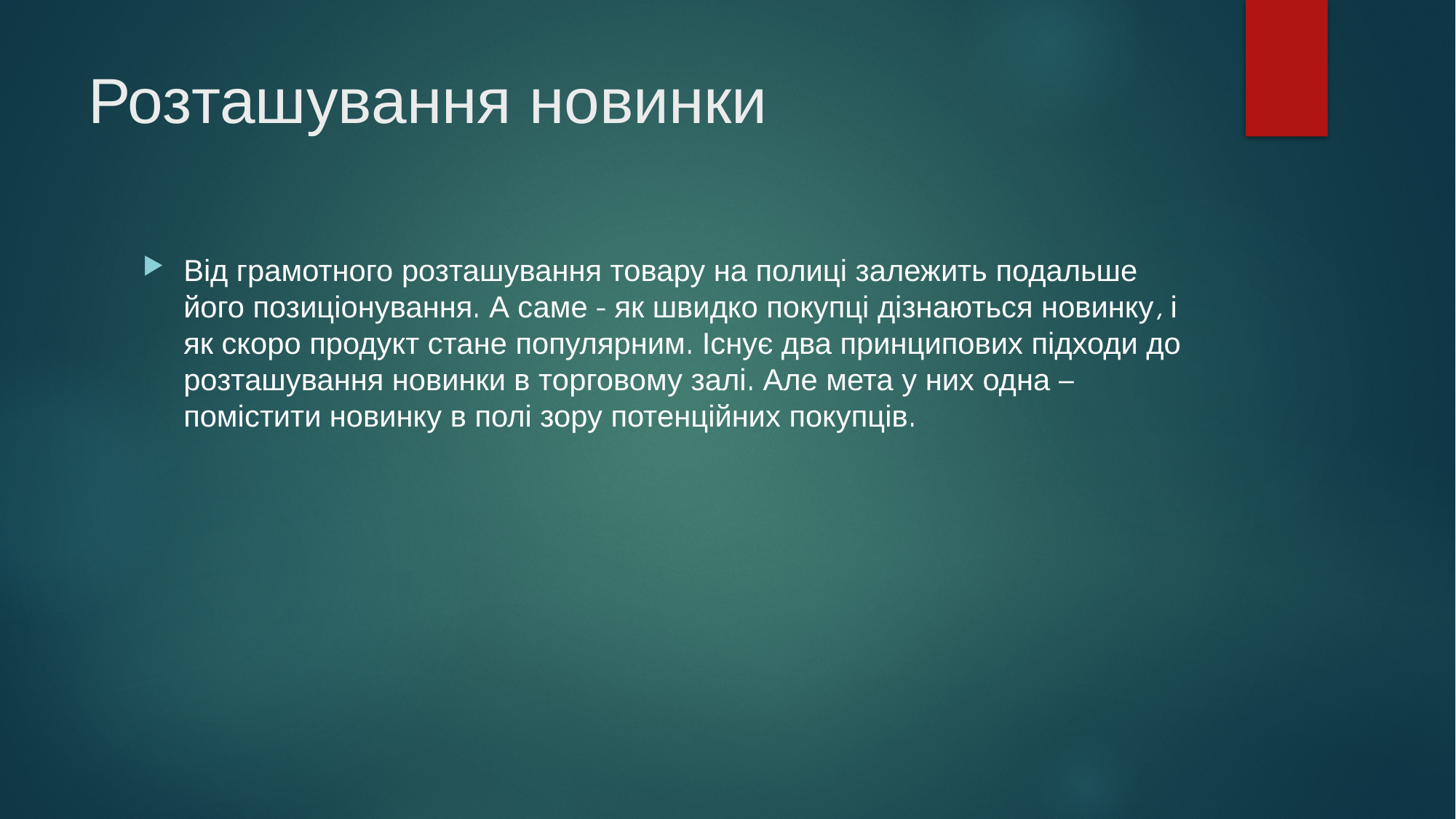

# Розташування новинки
Від грамотного розташування товару на полиці залежить подальше його позиціонування. А саме - як швидко покупці дізнаються новинку, і як скоро продукт стане популярним. Існує два принципових підходи до розташування новинки в торговому залі. Але мета у них одна – помістити новинку в полі зору потенційних покупців.